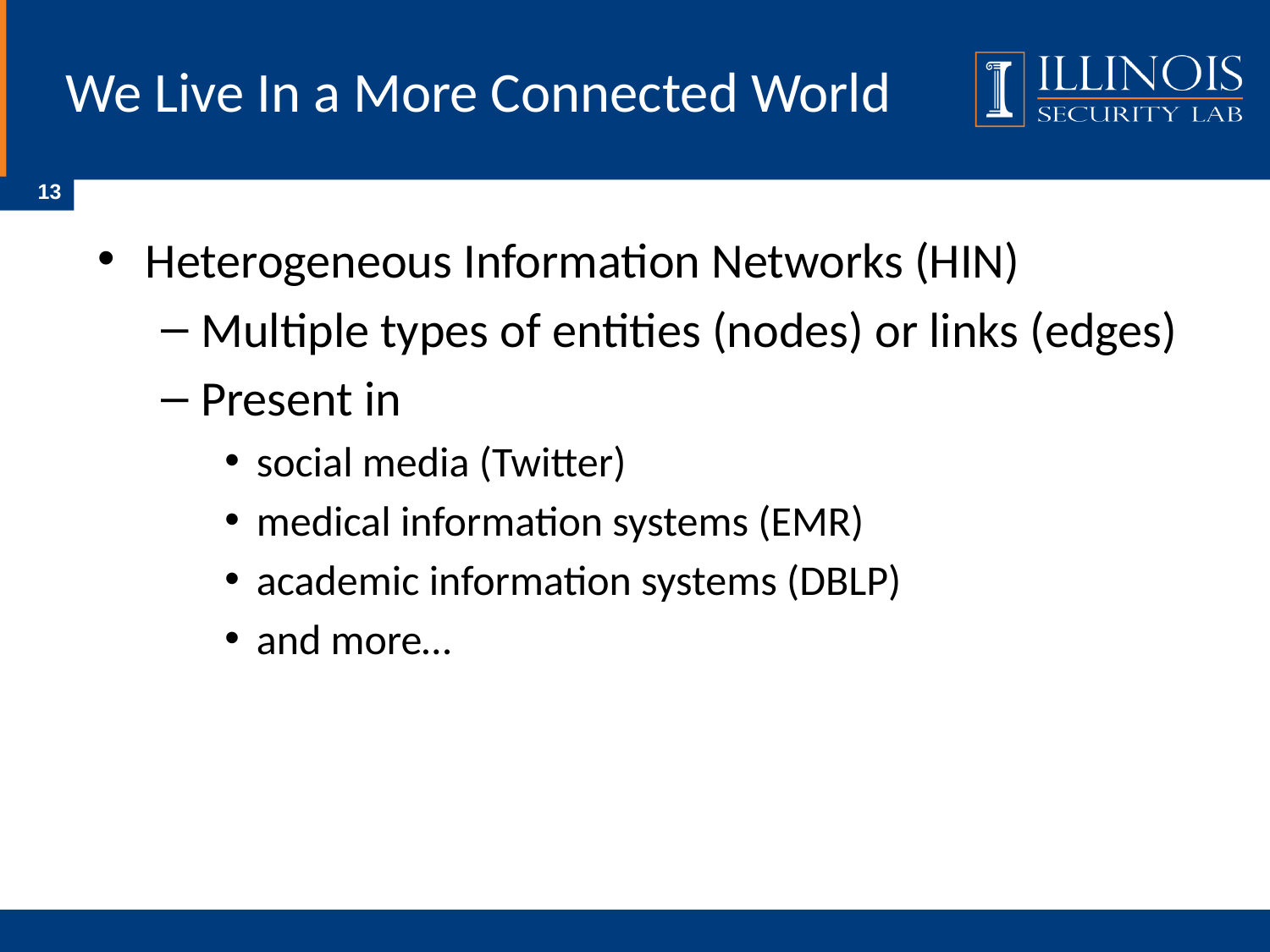

# We Live In a More Connected World
13
Heterogeneous Information Networks (HIN)
Multiple types of entities (nodes) or links (edges)
Present in
social media (Twitter)
medical information systems (EMR)
academic information systems (DBLP)
and more…